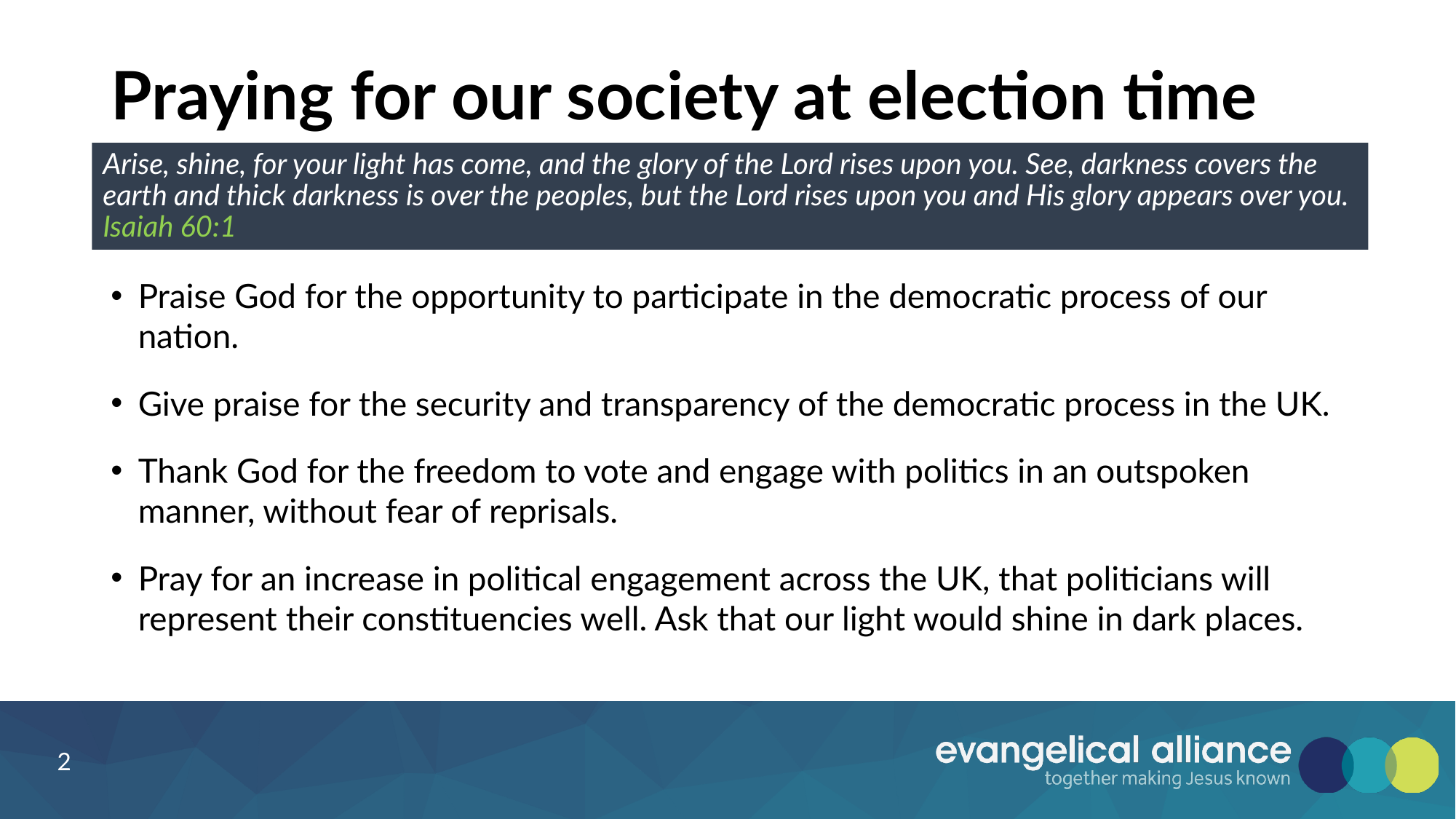

# Praying for our society at election time
Arise, shine, for your light has come, and the glory of the Lord rises upon you. See, darkness covers the earth and thick darkness is over the peoples, but the Lord rises upon you and His glory appears over you.
Isaiah 60:1
Praise God for the opportunity to participate in the democratic process of our nation.
Give praise for the security and transparency of the democratic process in the UK.
Thank God for the freedom to vote and engage with politics in an outspoken manner, without fear of reprisals.
Pray for an increase in political engagement across the UK, that politicians will represent their constituencies well. Ask that our light would shine in dark places.

2